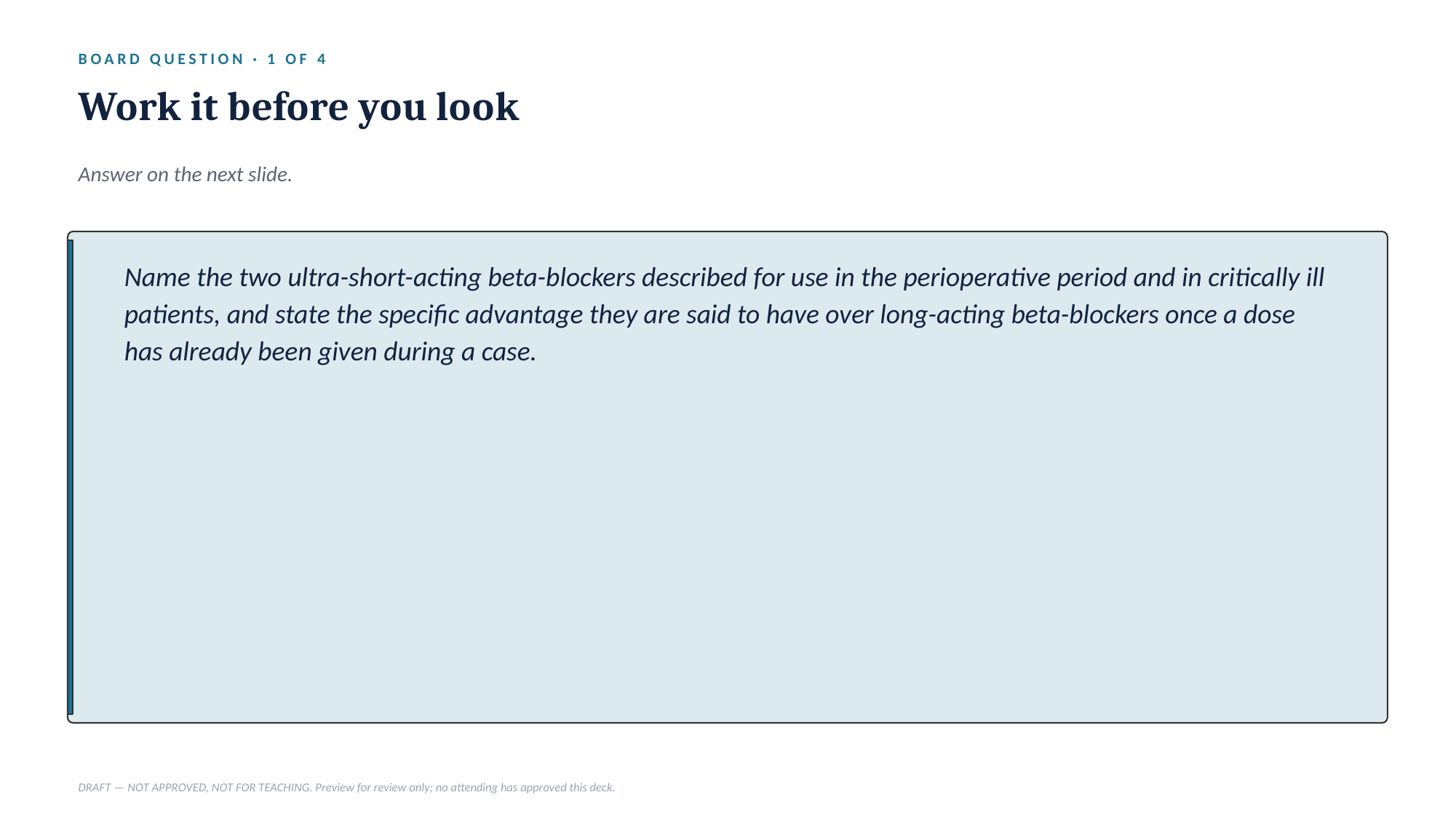

BOARD QUESTION · 1 OF 4
Work it before you look
Answer on the next slide.

Name the two ultra-short-acting beta-blockers described for use in the perioperative period and in critically ill patients, and state the specific advantage they are said to have over long-acting beta-blockers once a dose has already been given during a case.
DRAFT — NOT APPROVED, NOT FOR TEACHING. Preview for review only; no attending has approved this deck.